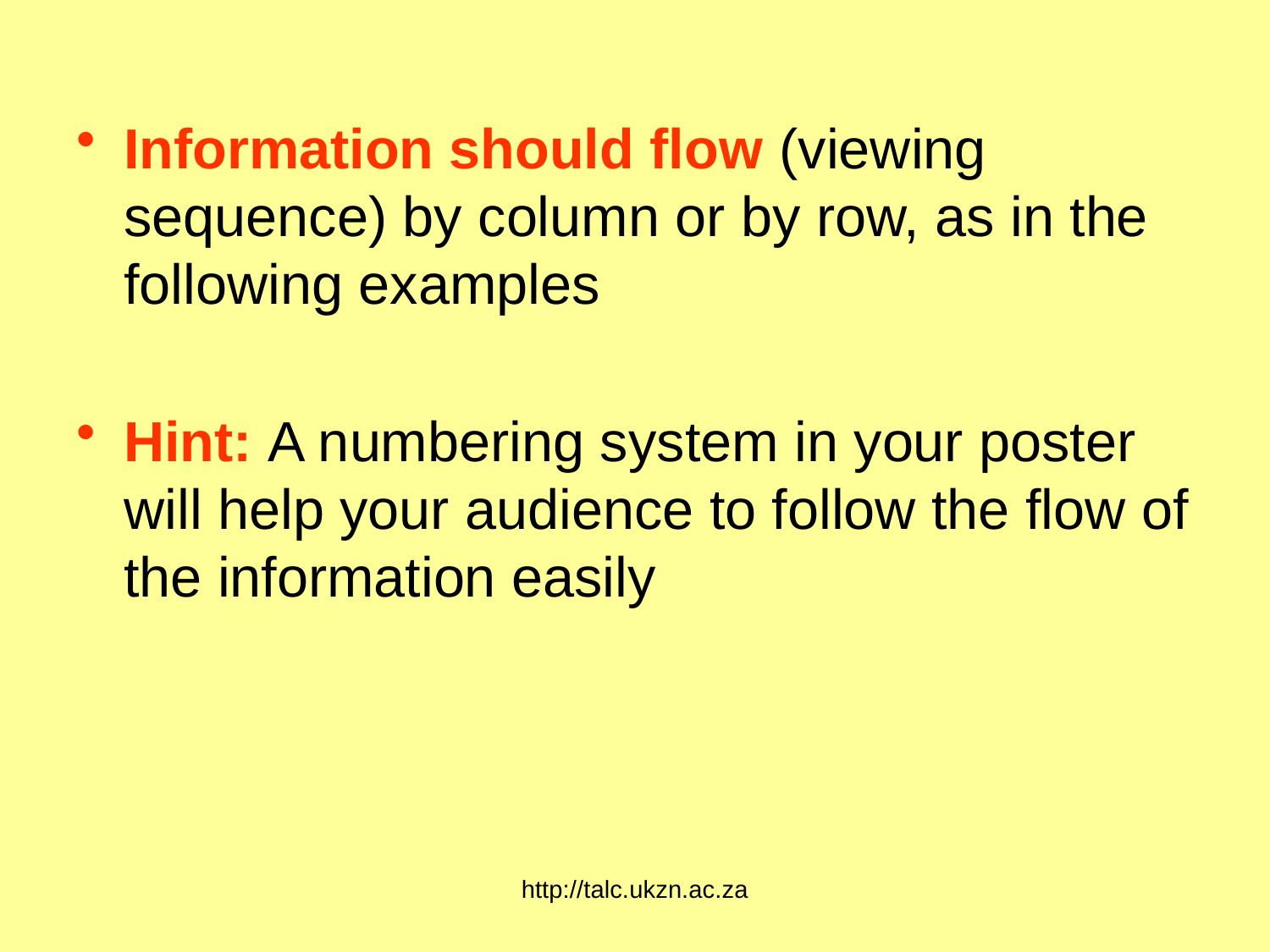

Information should flow (viewing sequence) by column or by row, as in the following examples

Hint: A numbering system in your poster will help your audience to follow the flow of the information easily

http://talc.ukzn.ac.za